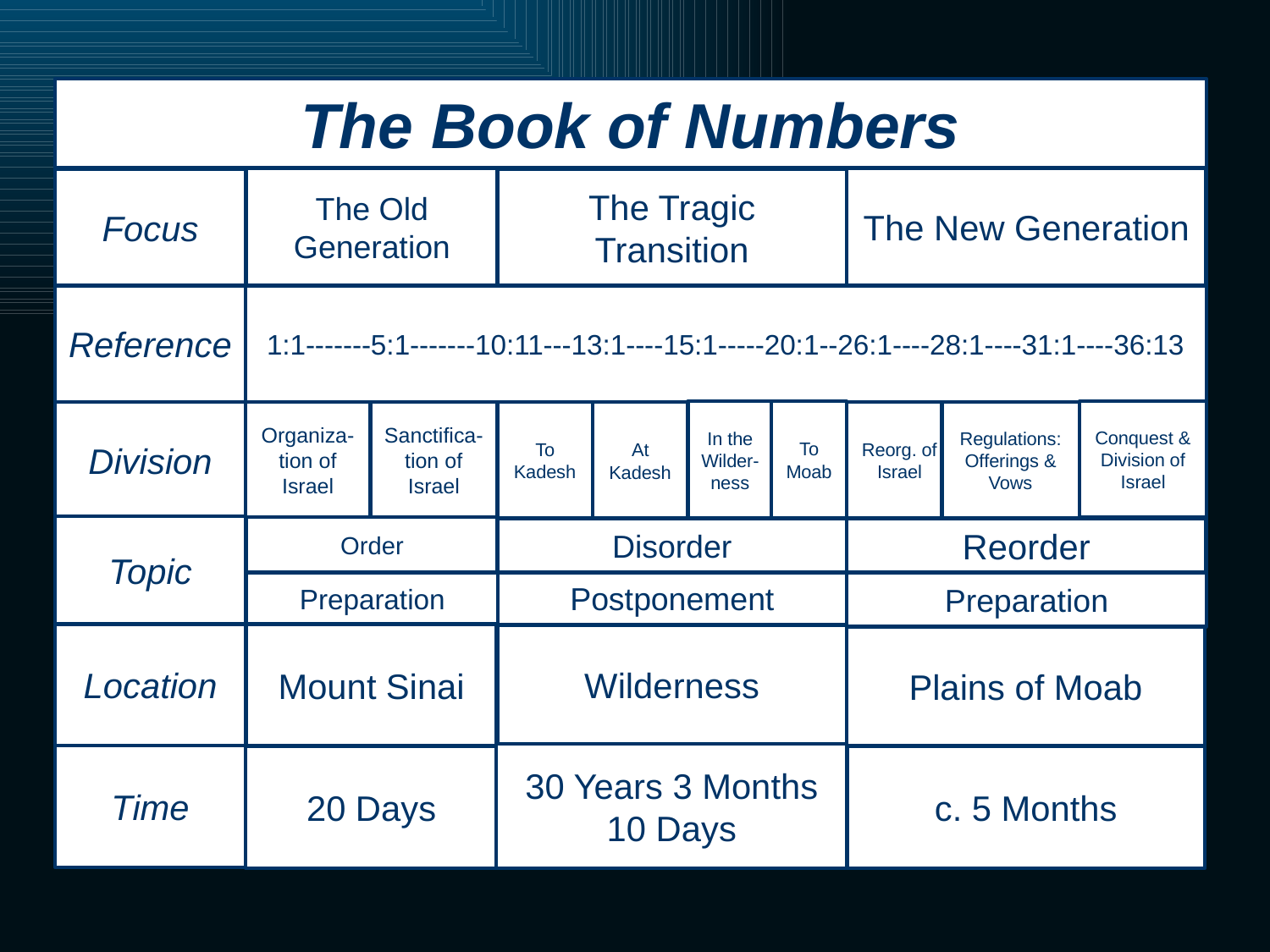

The Book of Numbers
The New Generation
The Old Generation
Focus
The Tragic Transition
Reference
1:1-------5:1-------10:11---13:1----15:1-----20:1--26:1----28:1----31:1----36:13
In the Wilder-ness
To Moab
Conquest & Division of Israel
Division
Organiza-tion of Israel
Sanctifica-tion of Israel
To Kadesh
At Kadesh
Reorg. of Israel
Regulations: Offerings & Vows
Topic
Order
Disorder
Reorder
Preparation
Postponement
Preparation
Location
Mount Sinai
Wilderness
Plains of Moab
30 Years 3 Months 10 Days
Time
20 Days
c. 5 Months